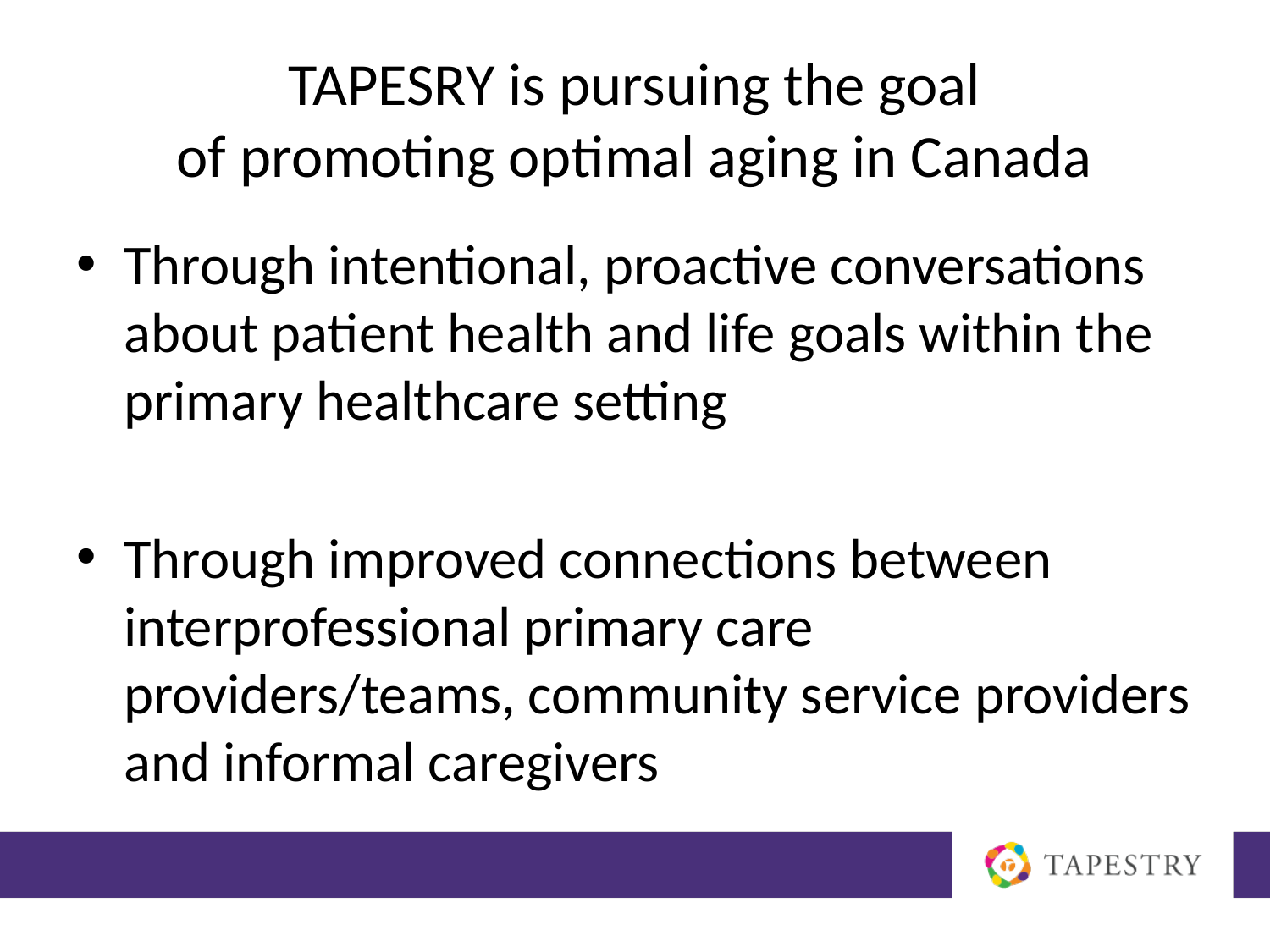

# TAPESRY is pursuing the goal of promoting optimal aging in Canada
Through intentional, proactive conversations about patient health and life goals within the primary healthcare setting

Through improved connections between interprofessional primary care providers/teams, community service providers and informal caregivers